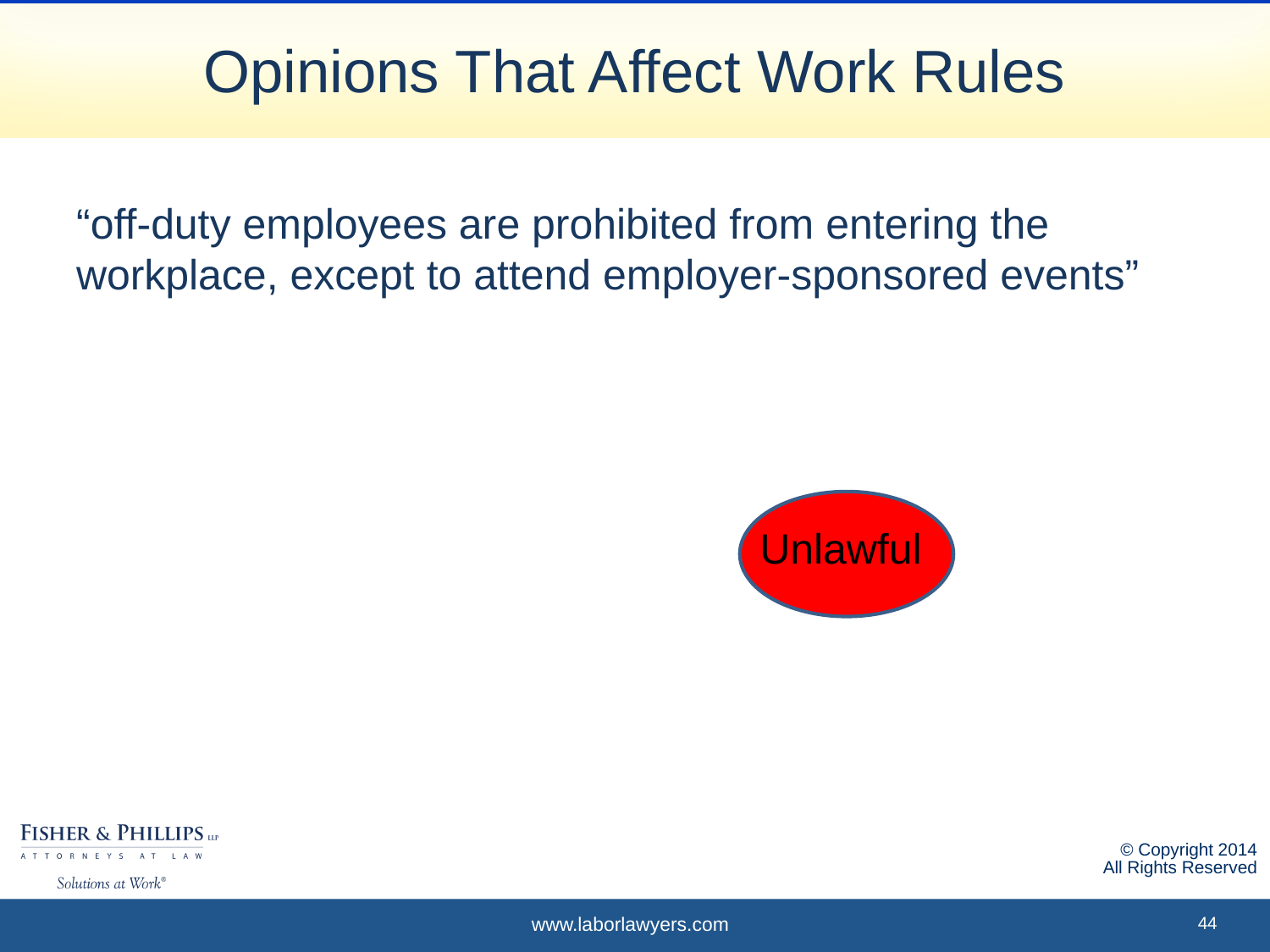

# Opinions That Affect Work Rules
“off-duty employees are prohibited from entering the workplace, except to attend employer-sponsored events”

Unlawful